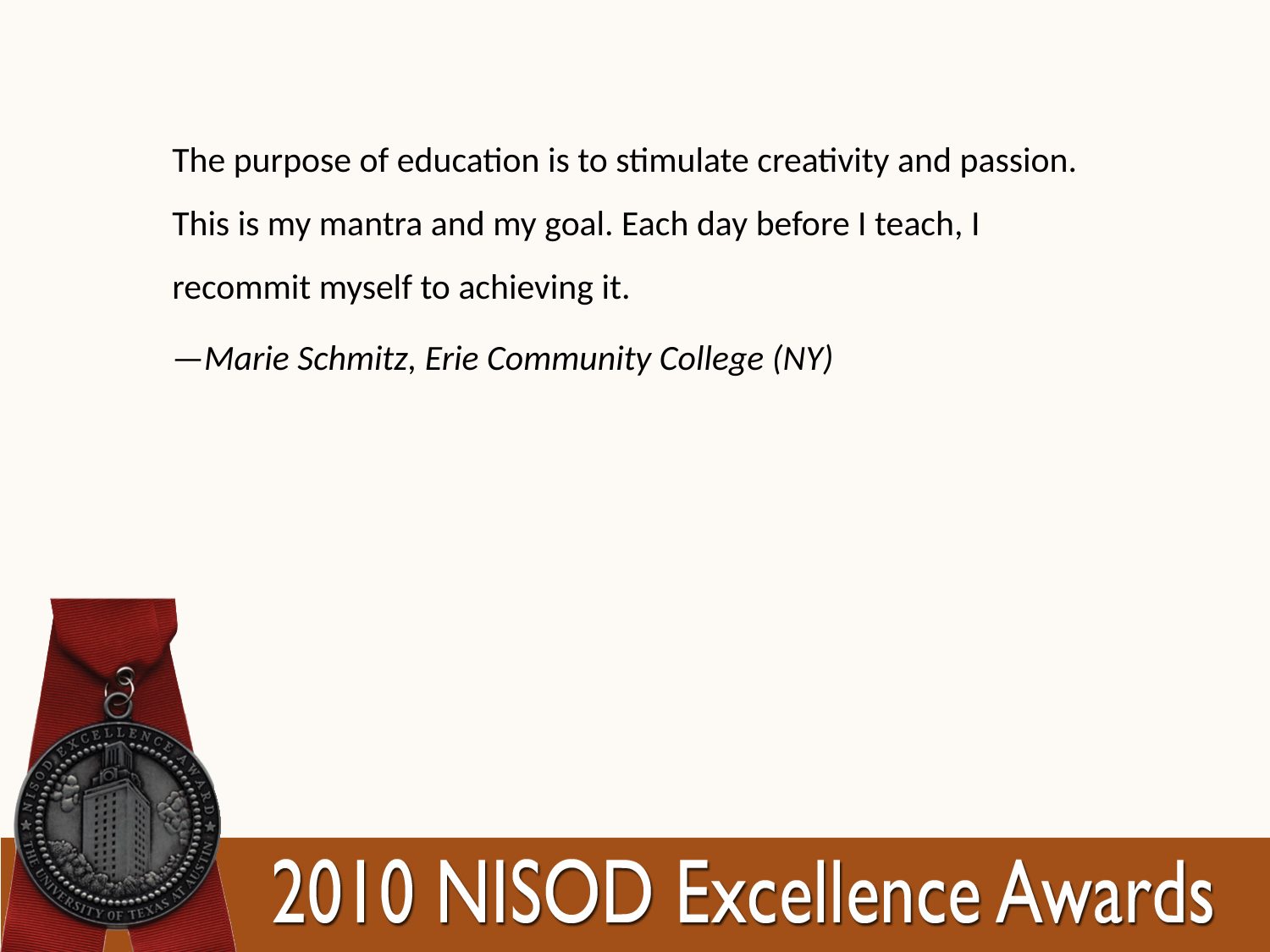

The purpose of education is to stimulate creativity and passion. This is my mantra and my goal. Each day before I teach, I recommit myself to achieving it.
—Marie Schmitz, Erie Community College (NY)